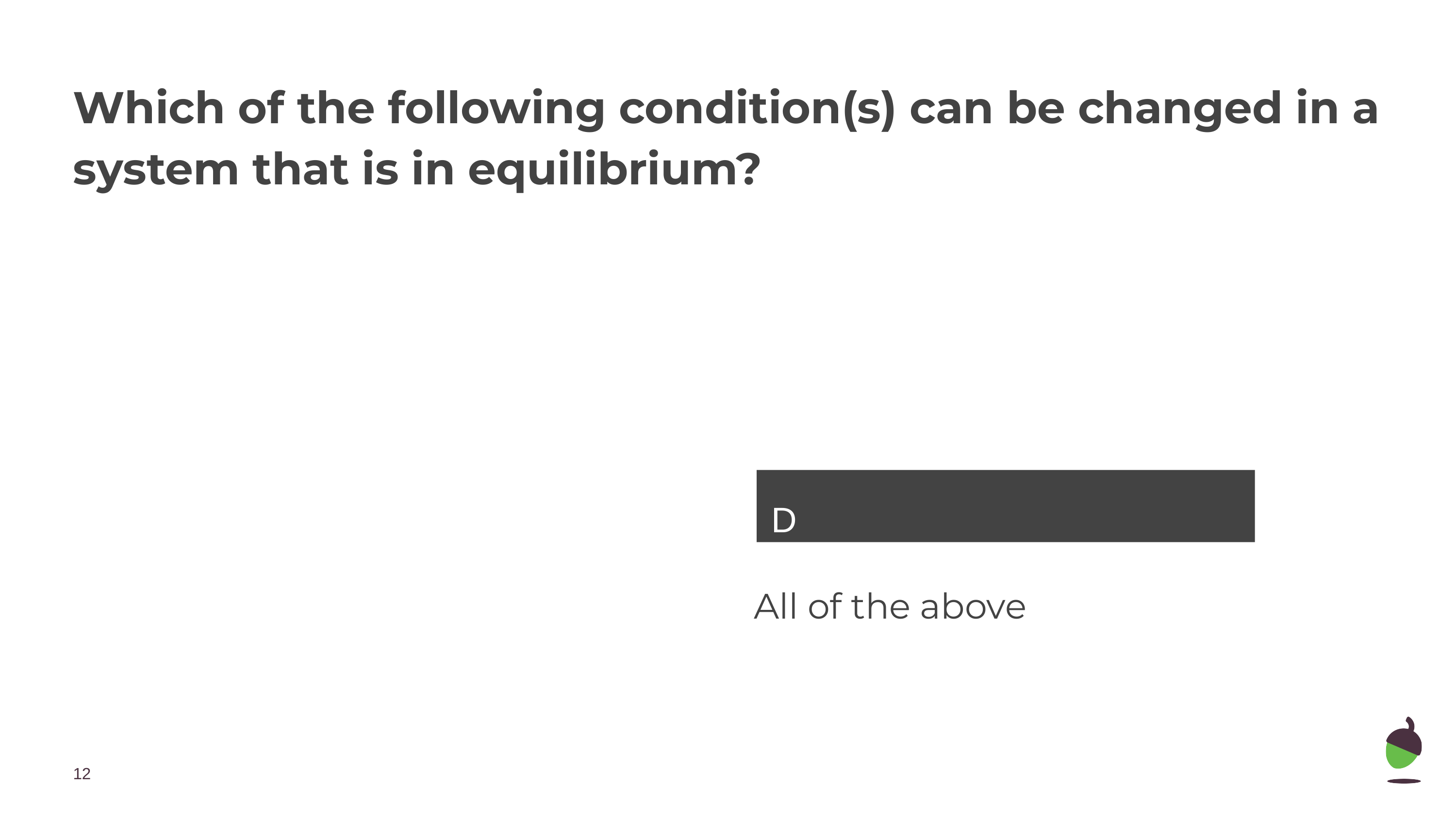

# Which of the following condition(s) can be changed in a system that is in equilibrium?
D
All of the above
12